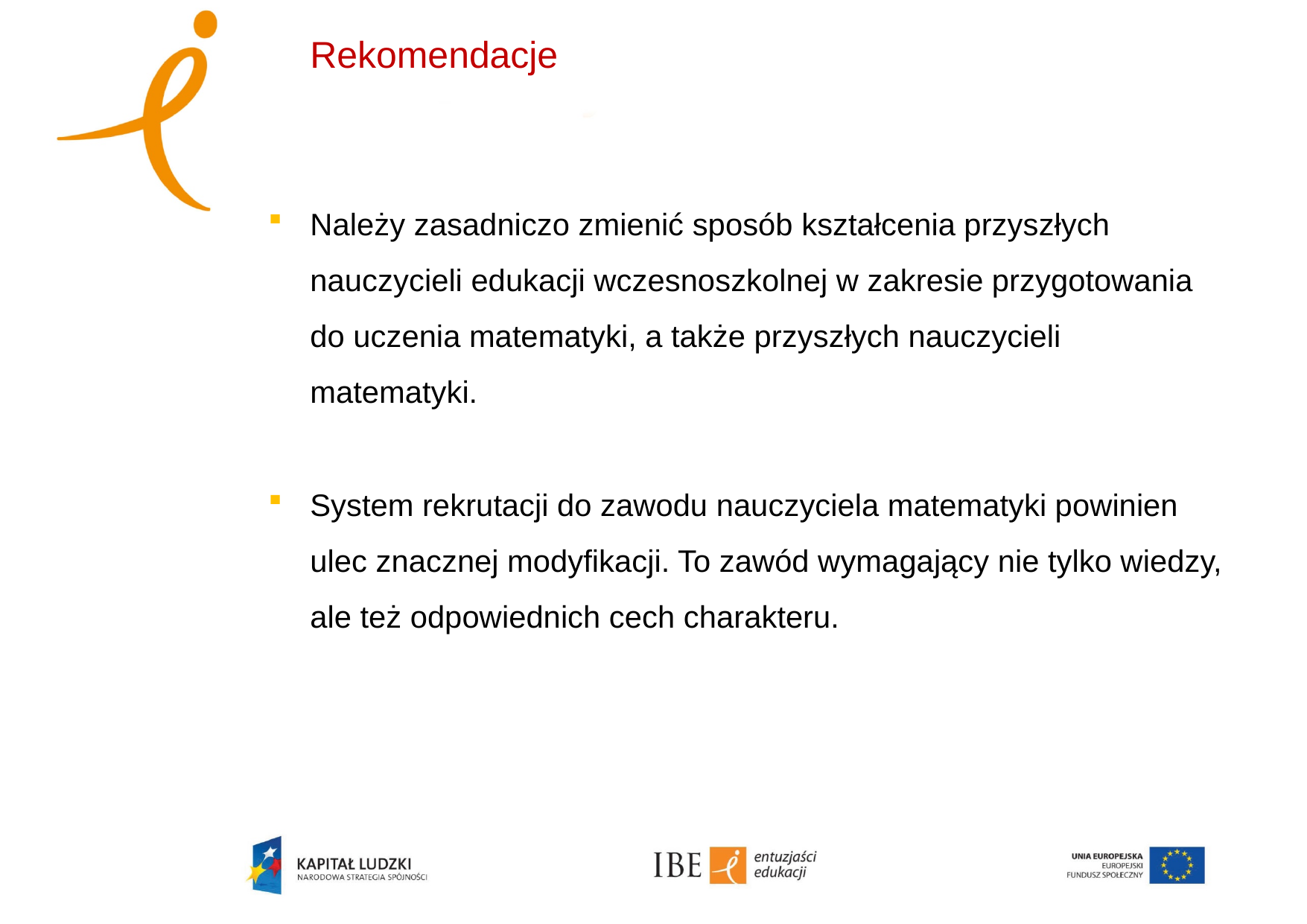

Rekomendacje
Należy zasadniczo zmienić sposób kształcenia przyszłych nauczycieli edukacji wczesnoszkolnej w zakresie przygotowania do uczenia matematyki, a także przyszłych nauczycieli matematyki.
System rekrutacji do zawodu nauczyciela matematyki powinien ulec znacznej modyfikacji. To zawód wymagający nie tylko wiedzy, ale też odpowiednich cech charakteru.